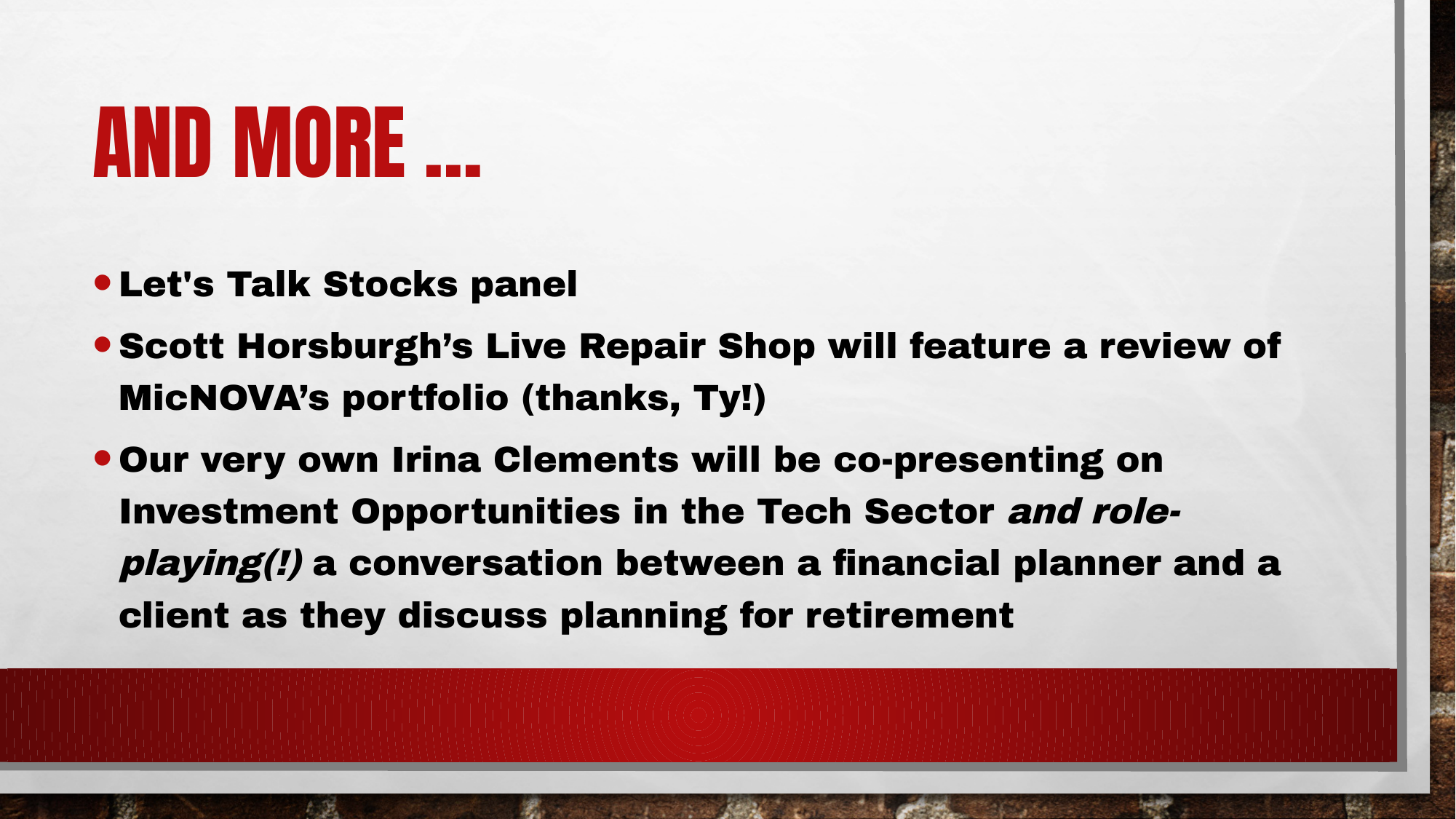

# And more …
Let's Talk Stocks panel
Scott Horsburgh’s Live Repair Shop will feature a review of MicNOVA’s portfolio (thanks, Ty!)
Our very own Irina Clements will be co-presenting on Investment Opportunities in the Tech Sector and role-playing(!) a conversation between a financial planner and a client as they discuss planning for retirement